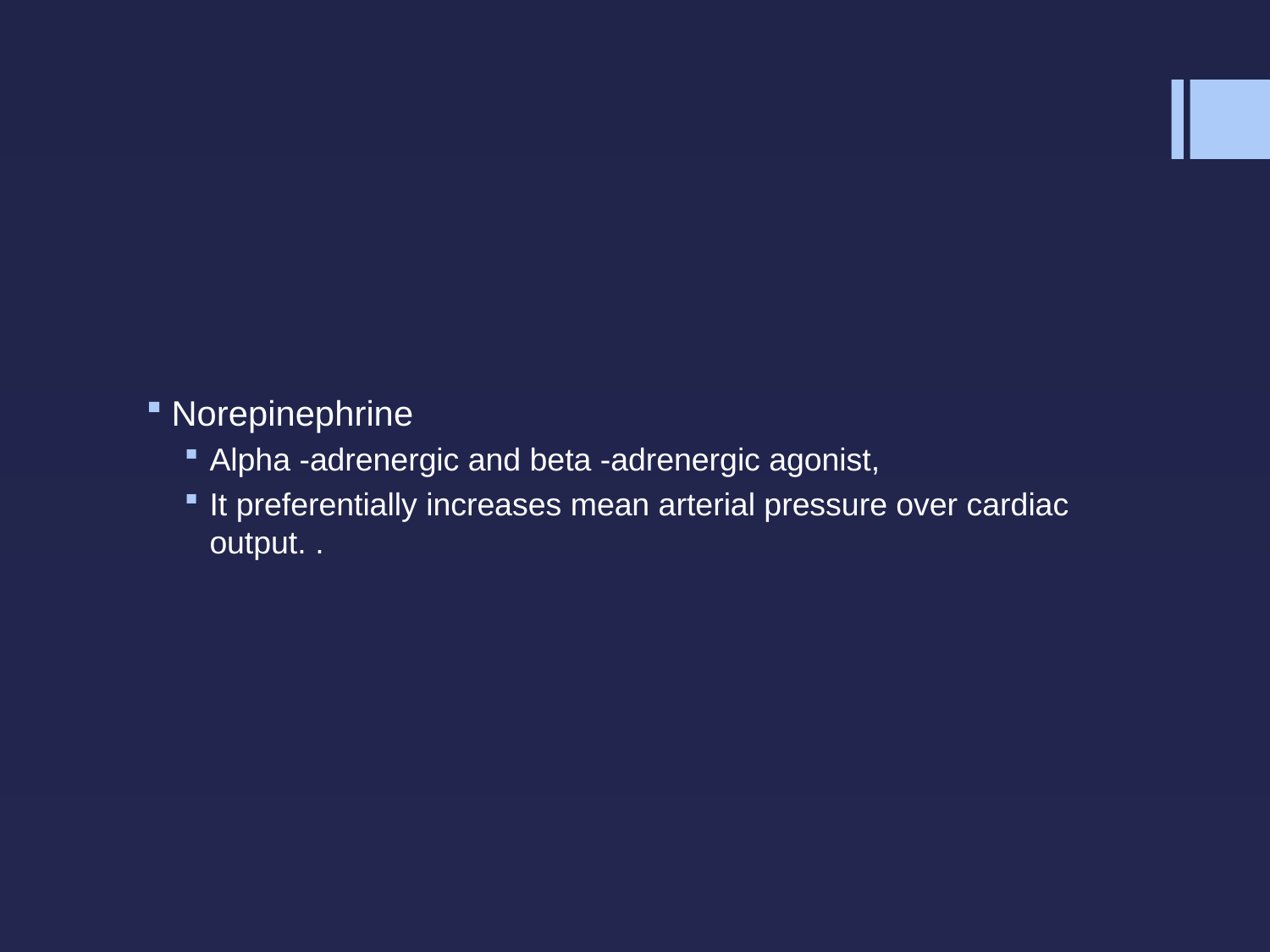

#
Norepinephrine
Alpha -adrenergic and beta -adrenergic agonist,
It preferentially increases mean arterial pressure over cardiac output. .